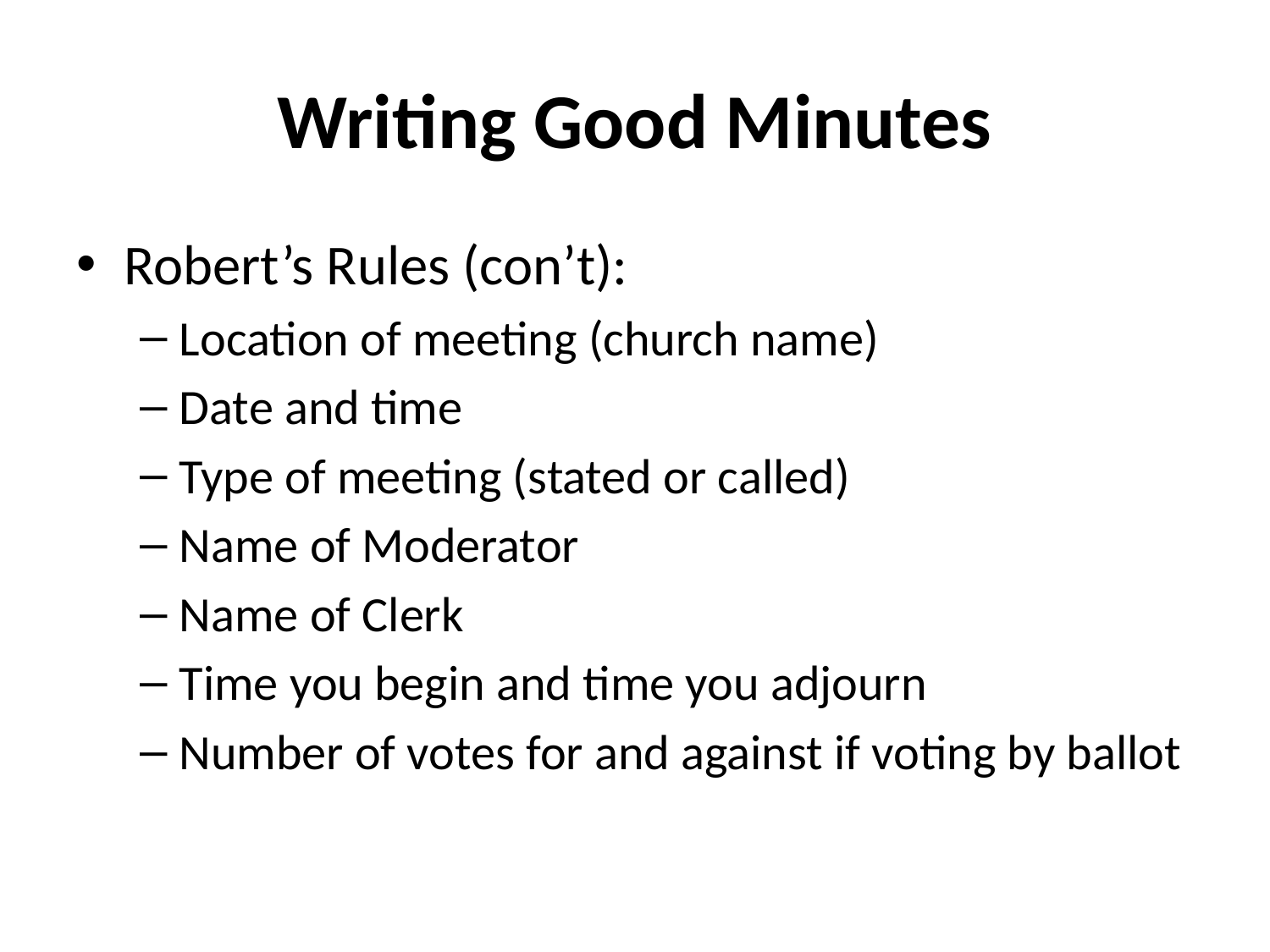

# Writing Good Minutes
Robert’s Rules (con’t):
Location of meeting (church name)
Date and time
Type of meeting (stated or called)
Name of Moderator
Name of Clerk
Time you begin and time you adjourn
Number of votes for and against if voting by ballot